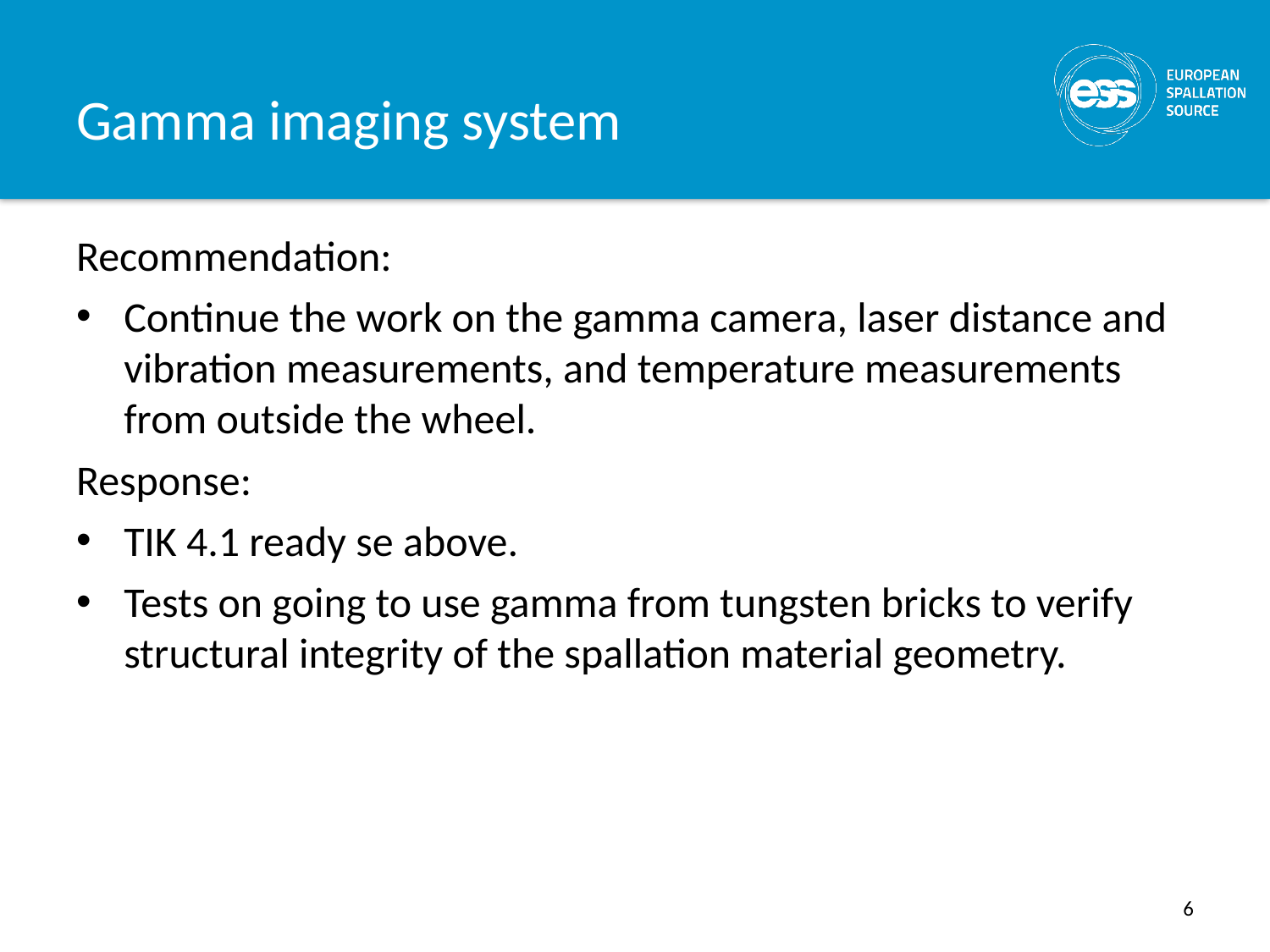

# Gamma imaging system
Recommendation:
Continue the work on the gamma camera, laser distance and vibration measurements, and temperature measurements from outside the wheel.
Response:
TIK 4.1 ready se above.
Tests on going to use gamma from tungsten bricks to verify structural integrity of the spallation material geometry.
6